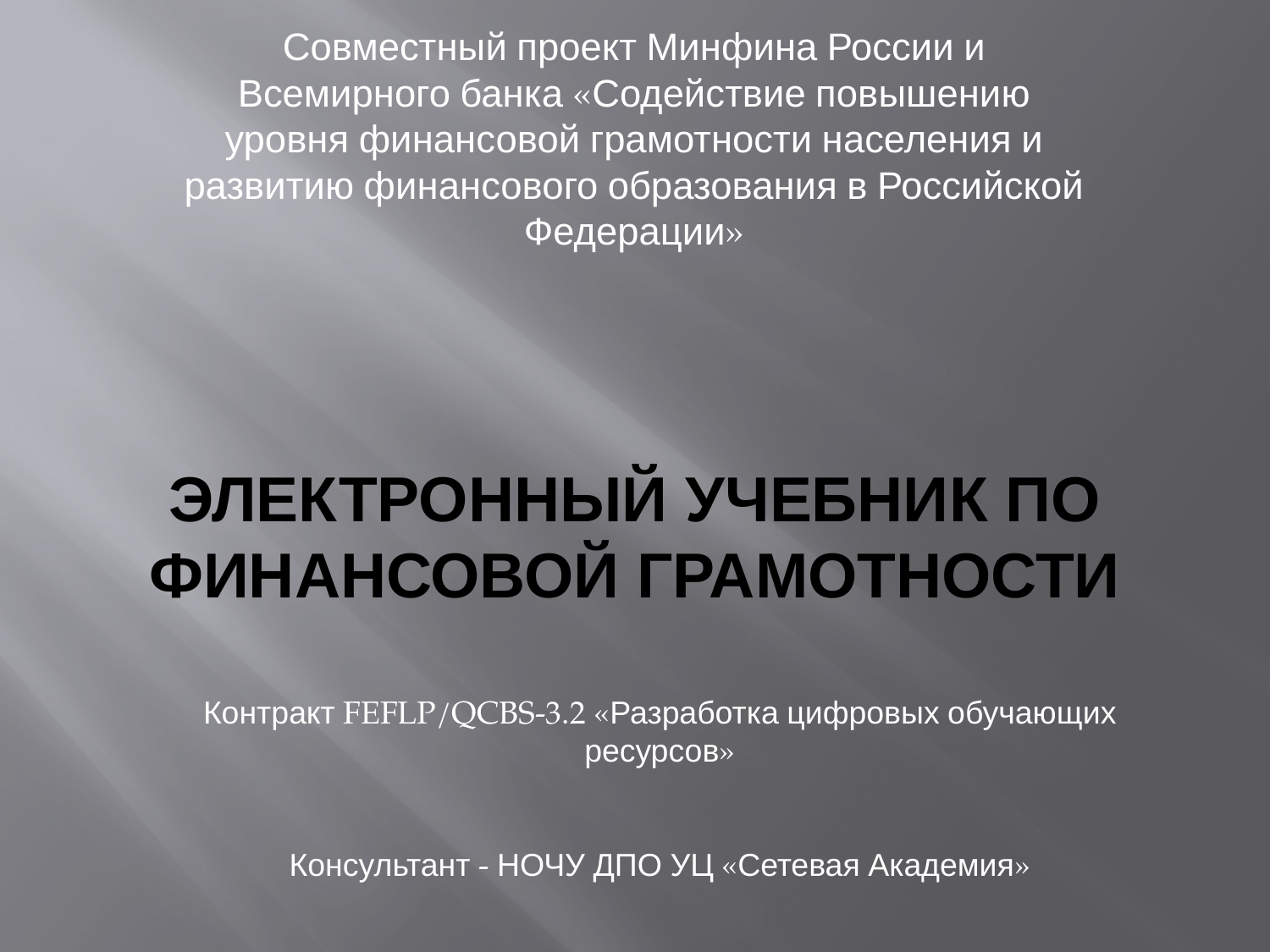

Совместный проект Минфина России и Всемирного банка «Содействие повышению уровня финансовой грамотности населения и развитию финансового образования в Российской Федерации»
# Электронный учебник по финансовой грамотности
Контракт FEFLP/QCBS-3.2 «Разработка цифровых обучающих ресурсов»

Консультант - НОЧУ ДПО УЦ «Сетевая Академия»